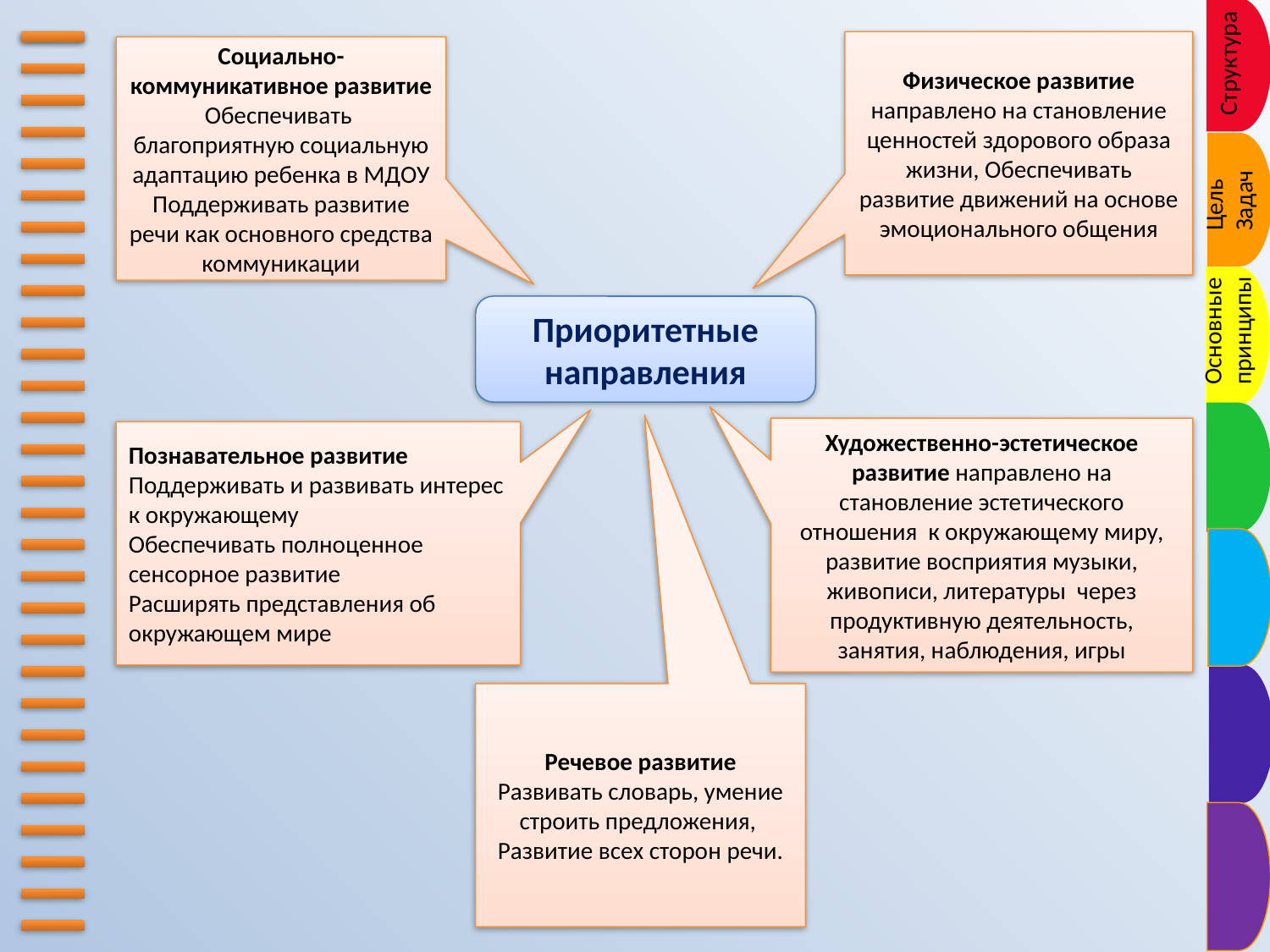

Структура

Физическое развитие направлено на становление ценностей здорового образа жизни, Обеспечивать развитие движений на основе эмоционального общения
Социально-коммуникативное развитие
Обеспечивать  благоприятную социальную адаптацию ребенка в МДОУ
Поддерживать развитие речи как основного средства коммуникации

Цель
Задачи

Основные
принципы
Приоритетные направления

Художественно-эстетическое развитие направлено на становление эстетического отношения  к окружающему миру, развитие восприятия музыки, живописи, литературы  через продуктивную деятельность, занятия, наблюдения, игры
Познавательное развитие
Поддерживать и развивать интерес к окружающему
Обеспечивать полноценное сенсорное развитие
Расширять представления об окружающем мире

Речевое развитие
Развивать словарь, умение строить предложения,
Развитие всех сторон речи.